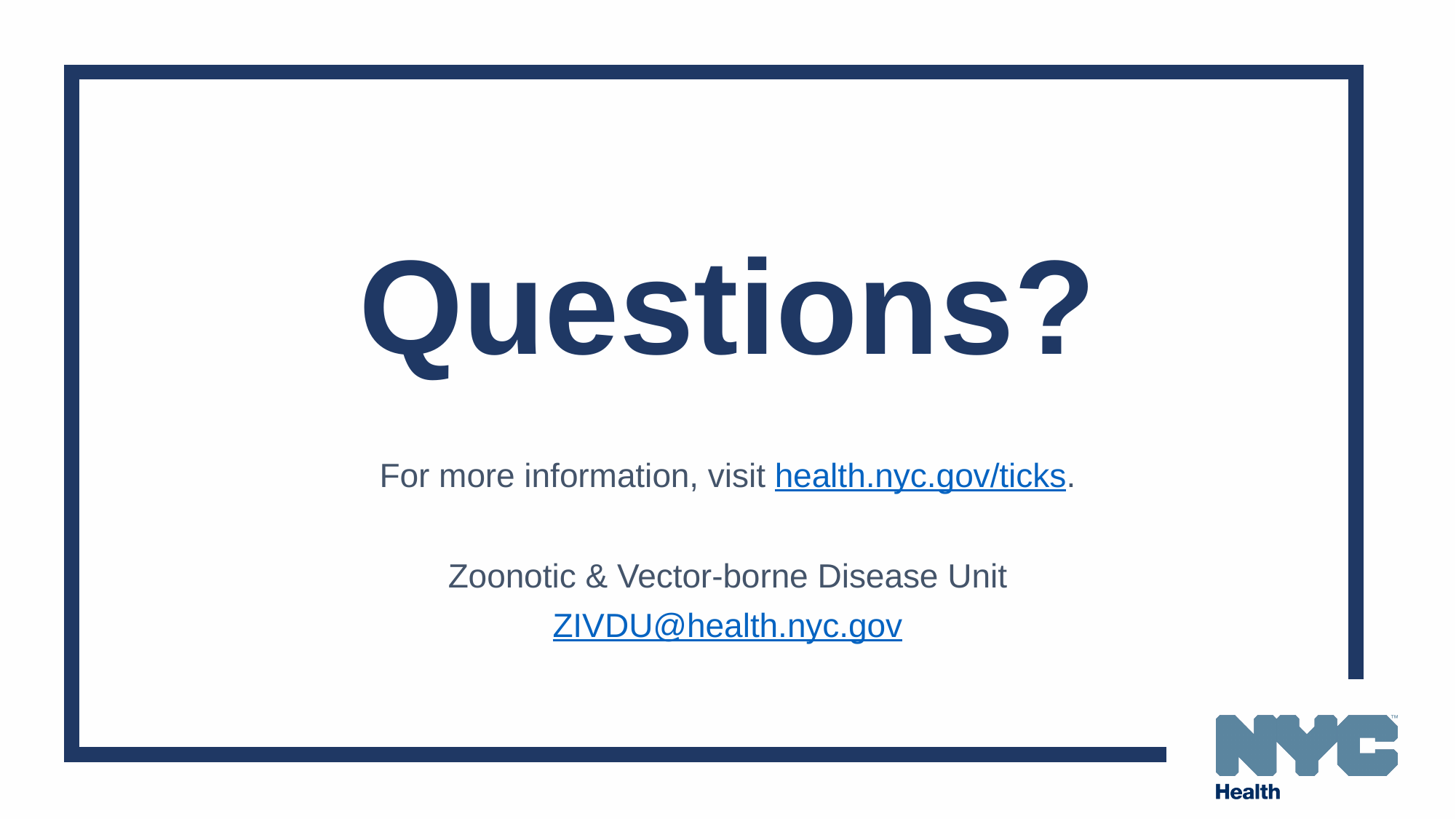

# Questions?
For more information, visit health.nyc.gov/ticks.

Zoonotic & Vector-borne Disease Unit
ZIVDU@health.nyc.gov